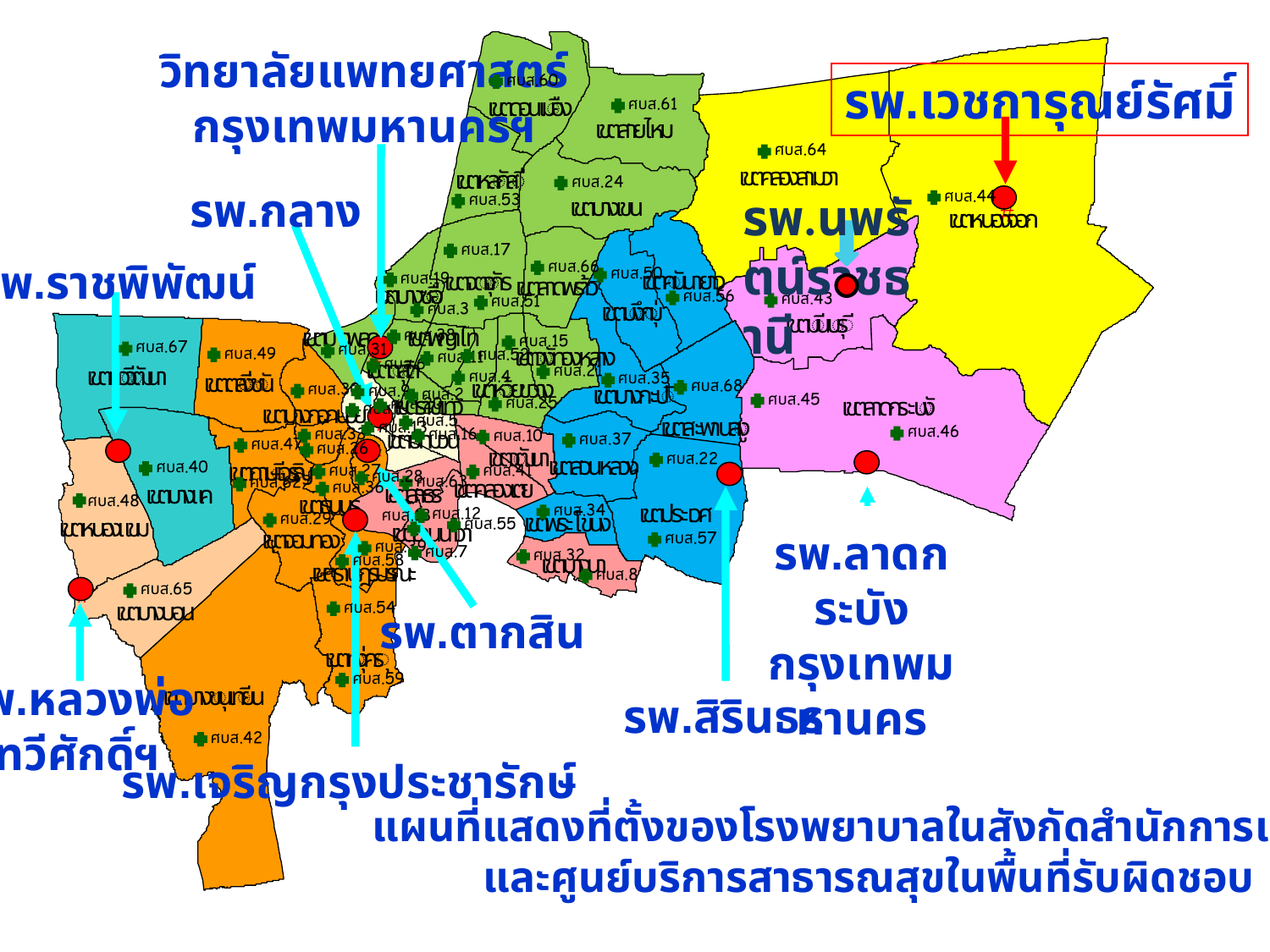

เ
ข
ต
ส
า
ย
ไ
ห
ม

เ
ข
ต
ค
ล
อ
ง
ส
า
ม
ว
า
เ
ข
ต
บ
า
ง
เ
ข
น
#
เ
ข
ต
ห
น
อ
ง
จ
อ
ก

เ
ข
ต
จ
ต
ุ
จ
ั
ก
ร

เ
ข
ต
ม
ี
น
บ
ุ
ร
ี

#
เ
ข
ต
ท
ว
ี
ว
ั
ฒ
น
า

เ
ข
ต
ต
ล
ิ
่
ง
ช
ั
น

เ
ข
ต
ล
า
ด
ก
ร
ะ
บ
ั
ง
#

#
#
#

#

เ
ข
ต
บ
า
ง
แ
ค

เ
ข
ต
ป
ร
ะ
เ
ว
ศ
#

#
เ
ข
ต
บ
า
ง
เ
ข
ต
ท
ุ
่
ง
ค
ร
ุ
เ
ข
ต
บ
า
ง
ข
ุ
น
เ
ท
ี
ย
น
เ
ข
ต
ด
อ
น
เ
ม
ื
อ
ง
เ
ข
ต
ห
ล
ั
ก
ส
ี
่
เ
ข
ต
ค
ั
น
น
า
ย
า
ว
เ
ข
ต
ล
า
ด
พ
ร
้
า
ว
เ
ข
ต
บ
า
ง
ซ
ื
่
อ
เ
ข
ต
บ
ึ
ง
ก
ุ
่
ม
เ
ข
ต
ว
ั
ง
ท
อ
ง
ห
ล
า
ง
เ
ข
ต
ด
ุ
ส
ิ
ต
เ
ข
ต
ห
้
ว
ย
ข
ว
า
ง
เ
ข
ต
บ
า
ง
ก
ะ
ป
ิ
เ
ข
ต
ส
ะ
พ
า
น
ส
ู
ง
เ
ข
ต
ว
ั
ฒ
น
า
เ
ข
ต
ส
ว
น
ห
ล
ว
ง
เ
ข
ต
ภ
า
ษ
ี
เ
จ
ร
ิ
ญ
เ
ข
ต
ค
ล
อ
ง
เ
ต
ย
เ
ข
ต
พ
ร
ะ
โ
ข
น
ง
เ
ข
ต
ห
น
อ
ง
แ
ข
ม
เ
ข
ต
ย
เ
ข
ต
จ
อ
ม
ท
อ
ง
เ
ข
ต
บ
า
ง
น
า
บ
อ
น

เ
ข
ต
บ
า
ง
พ
ล
ด
เ
ข
ต
พ
ญ
า
ไ
ท

เ
ข
ต
ร
า
ช
เ
ท
ว
เ
ข
ต
บ
า
ง
ก
อ
ก
น
อ
ย

เ
ข
ต
ป
ท
ม
ว
น

เ
ข
ต
ส
า
ธ
ร
เ
ข
ต
ธ
น
บ
ร

า
น
น
า
ว
า
เ
ข
ต
ร
า
ษ
ฎ
ร
บ
ร
ณ
ะ

วิทยาลัยแพทยศาสตร์
กรุงเทพมหานครฯ

ศบส.60
รพ.เวชการุณย์รัศมิ์

ศบส.61

ศบส.64

ศบส.24
รพ.กลาง

ศบส.44
รพ.นพรัตน์ราชธานี
ศบส.53

ศบส.17

รพ.ราชพิพัฒน์

ศบส.66
ศบส.50

ศบส.19

ศบส.56
ศบส.43
ศบส.51

ศบส.3

ศบส.38
ศบส.15

ศบส.67
ศบส.31

ศบส.49
ศบส.52
ศบส.11

ศบส.6

ศบส.21

ศบส.4
ศบส.35

ศบส.68

ศบส.30

ศบส.9
ศบส.2

ศบส.45

ศบส.25
ศบส.20

ศบส.1

ศบส.5
ศบส.13

ศบส.46
ศบส.33
ศบส.16
ศบส.10

ศบส.37

ศบส.47

ศบส.26

ศบส.22

ศบส.40

ศบส.27
ศบส.41
ศบส.28

ศบส.63

รพ.ตากสิน
ศบส.62
ศบส.36

ศบส.48

รพ.สิรินธร

รพ.ลาดกระบัง
กรุงเทพมหานคร

ศบส.34
ศบส.12
ศบส.18
ศบส.29

ศบส.55

ศบส.57
ศบส.39

รพ.เจริญกรุงประชารักษ์

ศบส.7
ศบส.32

ศบส.58

ศบส.8

ศบส.65

ศบส.54

รพ.หลวงพ่อ
ทวีศักดิ์ฯ
ศบส.59

ศบส.42

แผนที่แสดงที่ตั้งของโรงพยาบาลในสังกัดสำนักการแพทย์
และศูนย์บริการสาธารณสุขในพื้นที่รับผิดชอบ